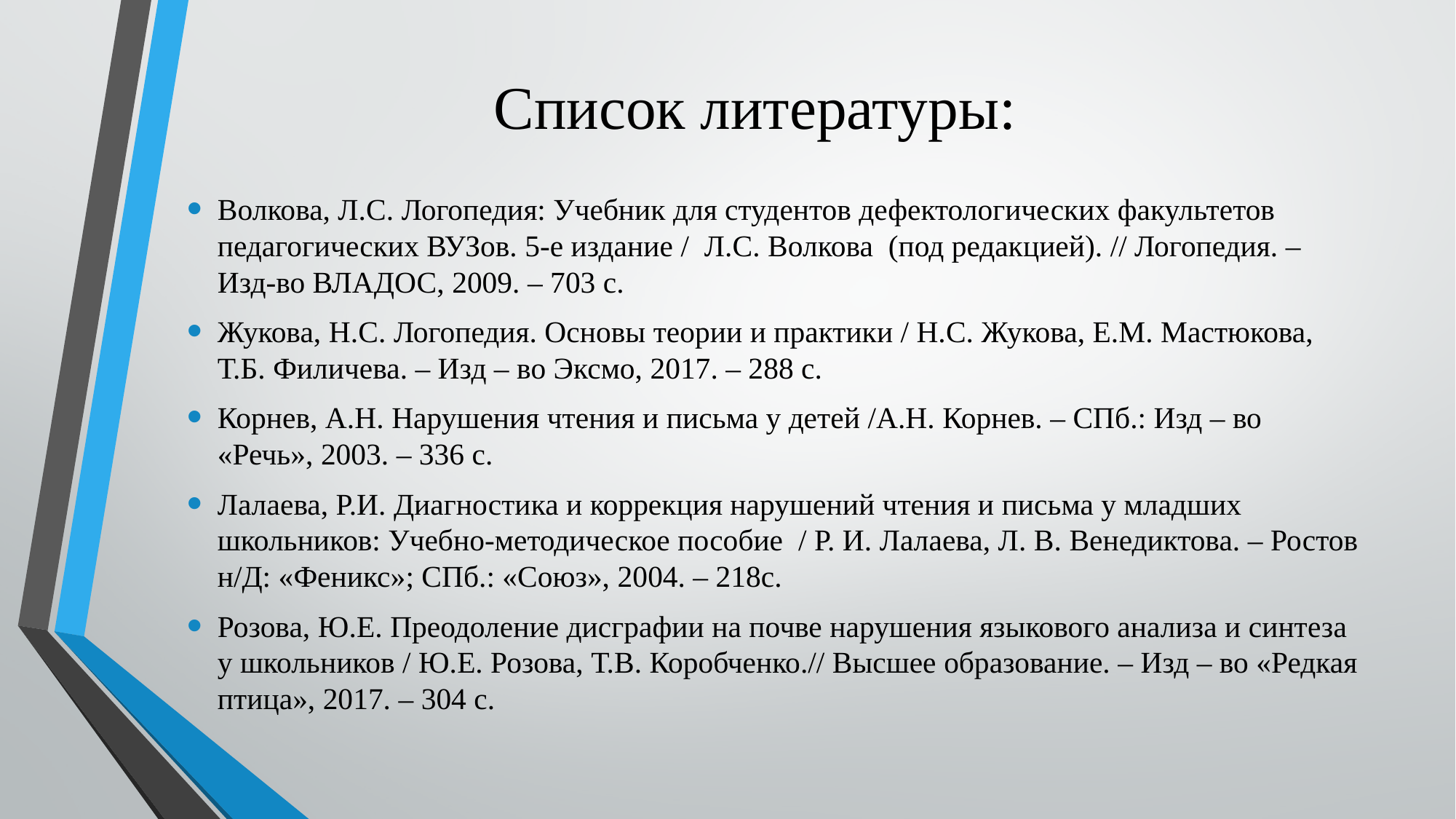

# Список литературы:
Волкова, Л.С. Логопедия: Учебник для студентов дефектологических факультетов педагогических ВУЗов. 5-е издание /  Л.С. Волкова  (под редакцией). // Логопедия. – Изд-во ВЛАДОС, 2009. – 703 с.
Жукова, Н.С. Логопедия. Основы теории и практики / Н.С. Жукова, Е.М. Мастюкова, Т.Б. Филичева. – Изд – во Эксмо, 2017. – 288 с.
Корнев, А.Н. Нарушения чтения и письма у детей /А.Н. Корнев. – СПб.: Изд – во «Речь», 2003. – 336 с.
Лалаева, Р.И. Диагностика и коррекция нарушений чтения и письма у младших школьников: Учебно-методическое пособие  / Р. И. Лалаева, Л. В. Венедиктова. – Ростов н/Д: «Феникс»; СПб.: «Союз», 2004. – 218с.
Розова, Ю.Е. Преодоление дисграфии на почве нарушения языкового анализа и синтеза у школьников / Ю.Е. Розова, Т.В. Коробченко.// Высшее образование. – Изд – во «Редкая птица», 2017. – 304 с.